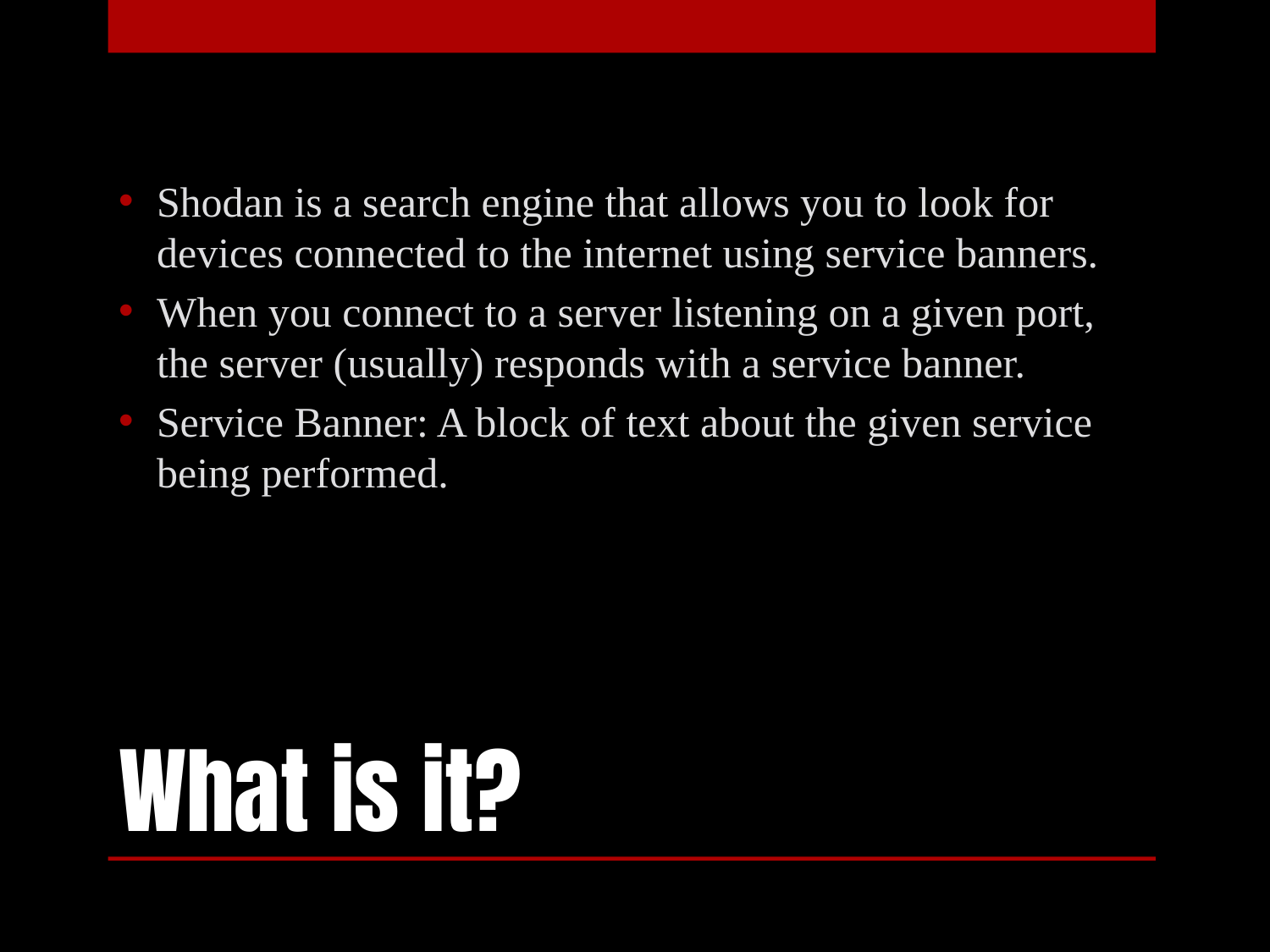

Shodan is a search engine that allows you to look for devices connected to the internet using service banners.
When you connect to a server listening on a given port, the server (usually) responds with a service banner.
Service Banner: A block of text about the given service being performed.

# What is it?